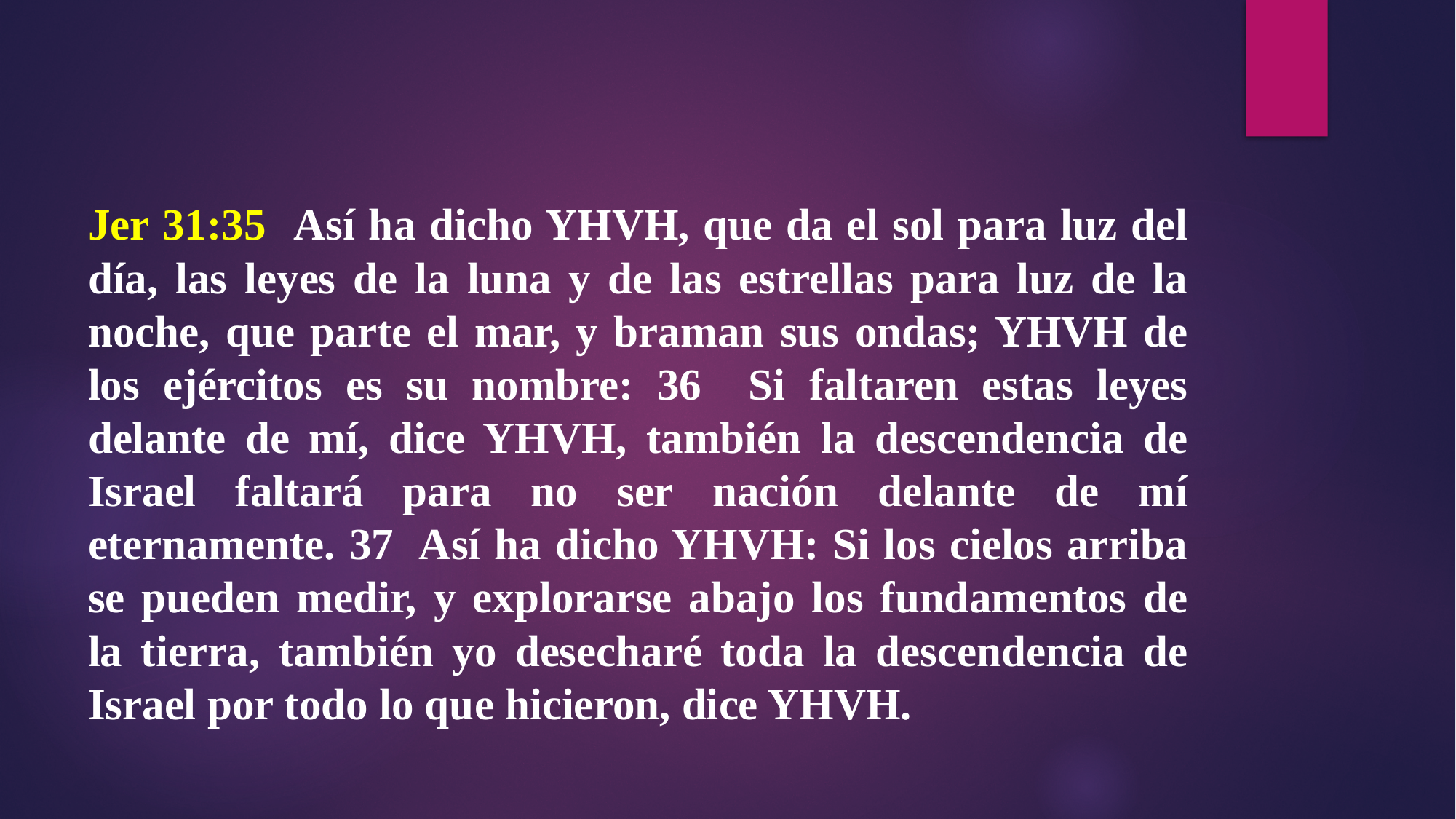

Jer 31:35  Así ha dicho YHVH, que da el sol para luz del día, las leyes de la luna y de las estrellas para luz de la noche, que parte el mar, y braman sus ondas; YHVH de los ejércitos es su nombre: 36  Si faltaren estas leyes delante de mí, dice YHVH, también la descendencia de Israel faltará para no ser nación delante de mí eternamente. 37  Así ha dicho YHVH: Si los cielos arriba se pueden medir, y explorarse abajo los fundamentos de la tierra, también yo desecharé toda la descendencia de Israel por todo lo que hicieron, dice YHVH.